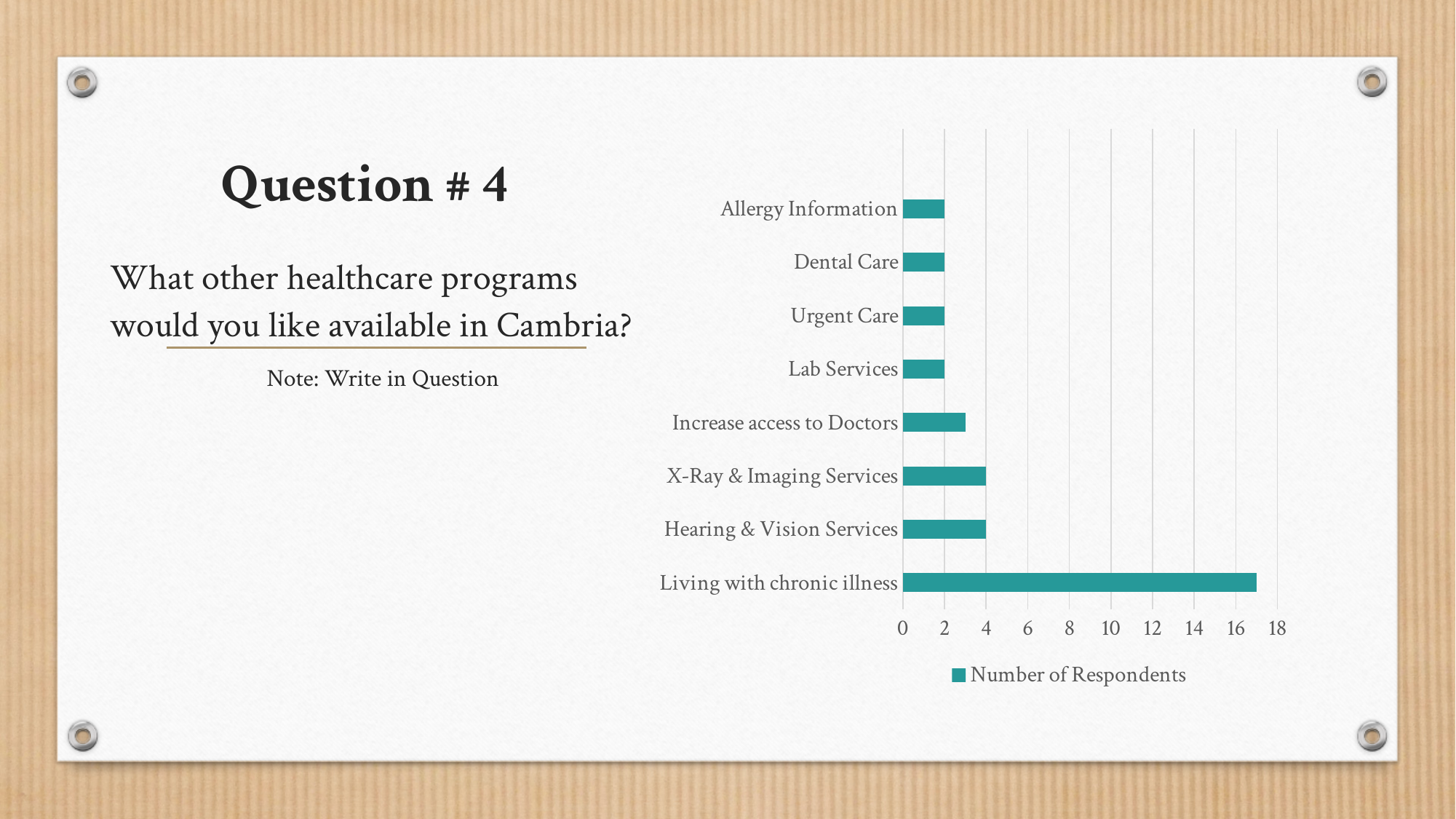

### Chart

| Category | Number of Respondents |
|---|---|
| Living with chronic illness | 17.0 |
| Hearing & Vision Services | 4.0 |
| X-Ray & Imaging Services | 4.0 |
| Increase access to Doctors | 3.0 |
| Lab Services | 2.0 |
| Urgent Care | 2.0 |
| Dental Care | 2.0 |
| Allergy Information | 2.0 |
# Question # 4
What other healthcare programs would you like available in Cambria?
Note: Write in Question